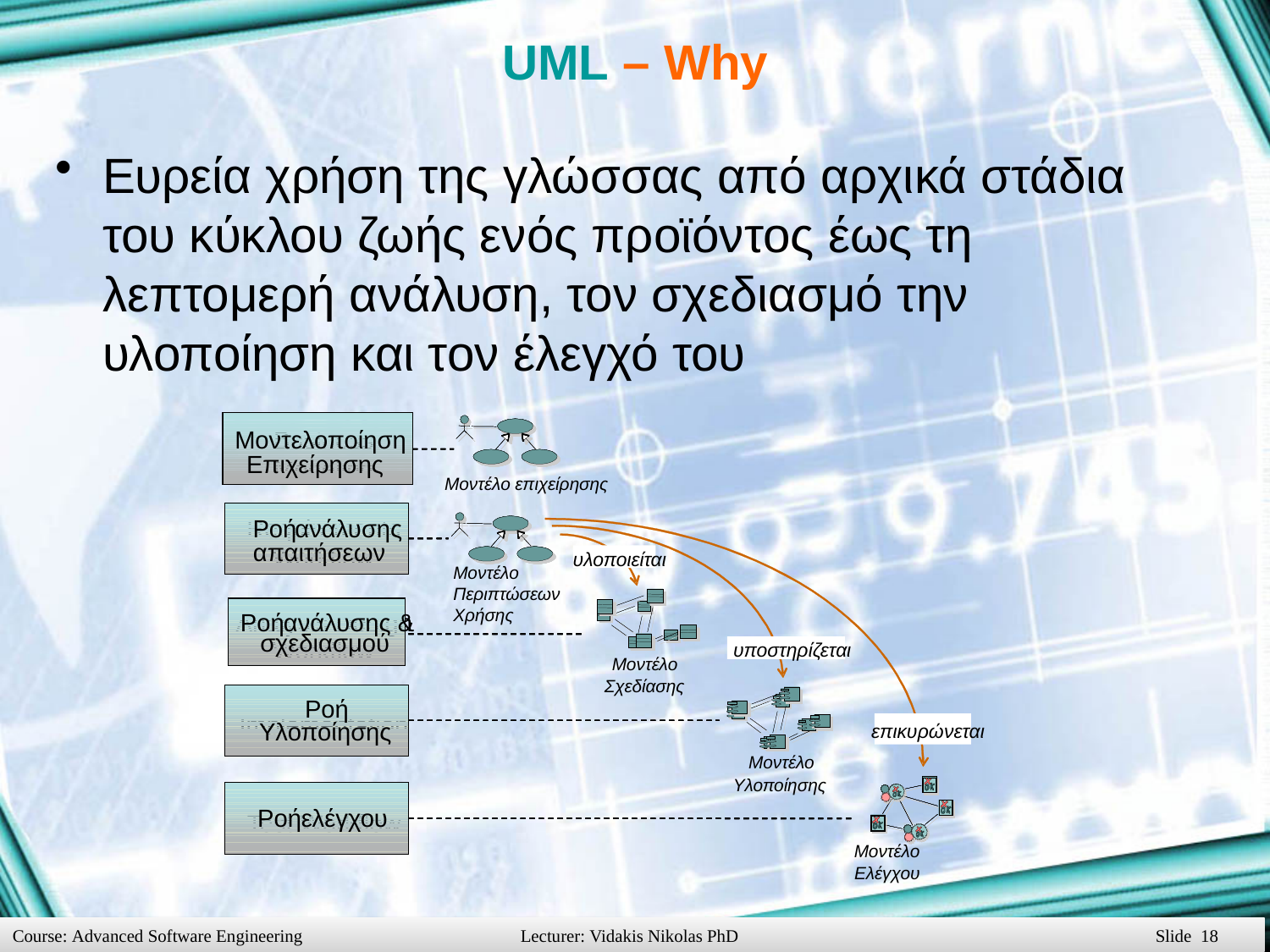

# UML – Why
Ευρεία χρήση της γλώσσας από αρχικά στάδια του κύκλου ζωής ενός προϊόντος έως τη λεπτομερή ανάλυση, τον σχεδιασμό την υλοποίηση και τον έλεγχό του

Business

Modeling

Μοντέλο επιχείρησης

Requirements

Workflow

υποστηρίζεται

Μοντέλο
Σχεδίασης

Μοντελοποίηση

Επιχείρησης

Requirements
Requirements

Workflow
Workflow

Μοντέλο
Υλοποίησης

Μοντέλο
Ελέγχου

Ροή
ανάλυσης
απαιτήσεων

Test Workflow
Test Workflow

υλοποιείται

Μοντέλο
Περιπτώσεων
Χρήσης

Analysis Design
Ροή
ανάλυσης &

σχεδιασμού

Workflow

Ροή

Implementation

Υλοποίησης

επικυρώνεται

Ροή
ελέγχου

Test Workflow